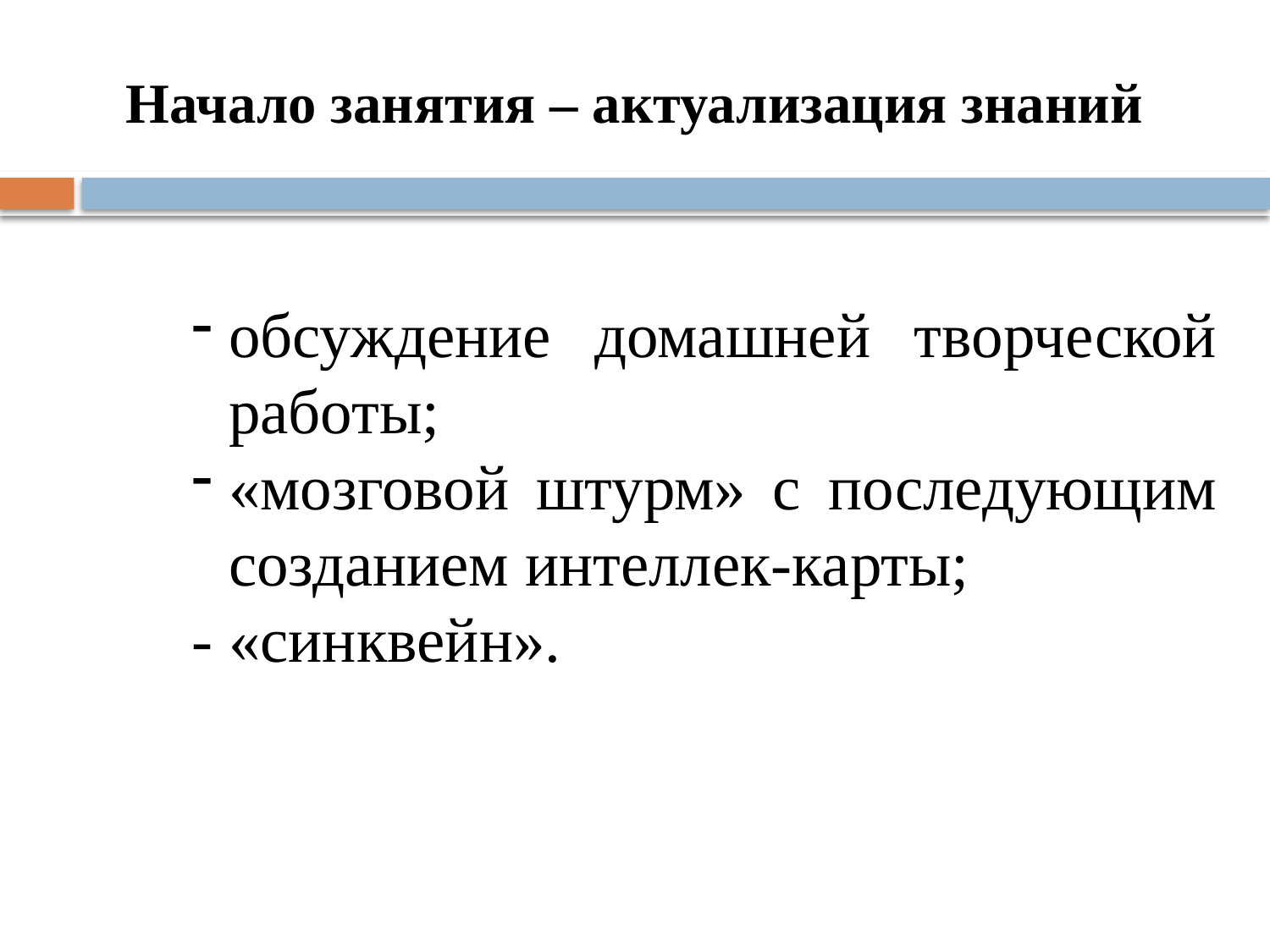

# Начало занятия – актуализация знаний
обсуждение домашней творческой работы;
«мозговой штурм» с последующим созданием интеллек-карты;
- «синквейн».